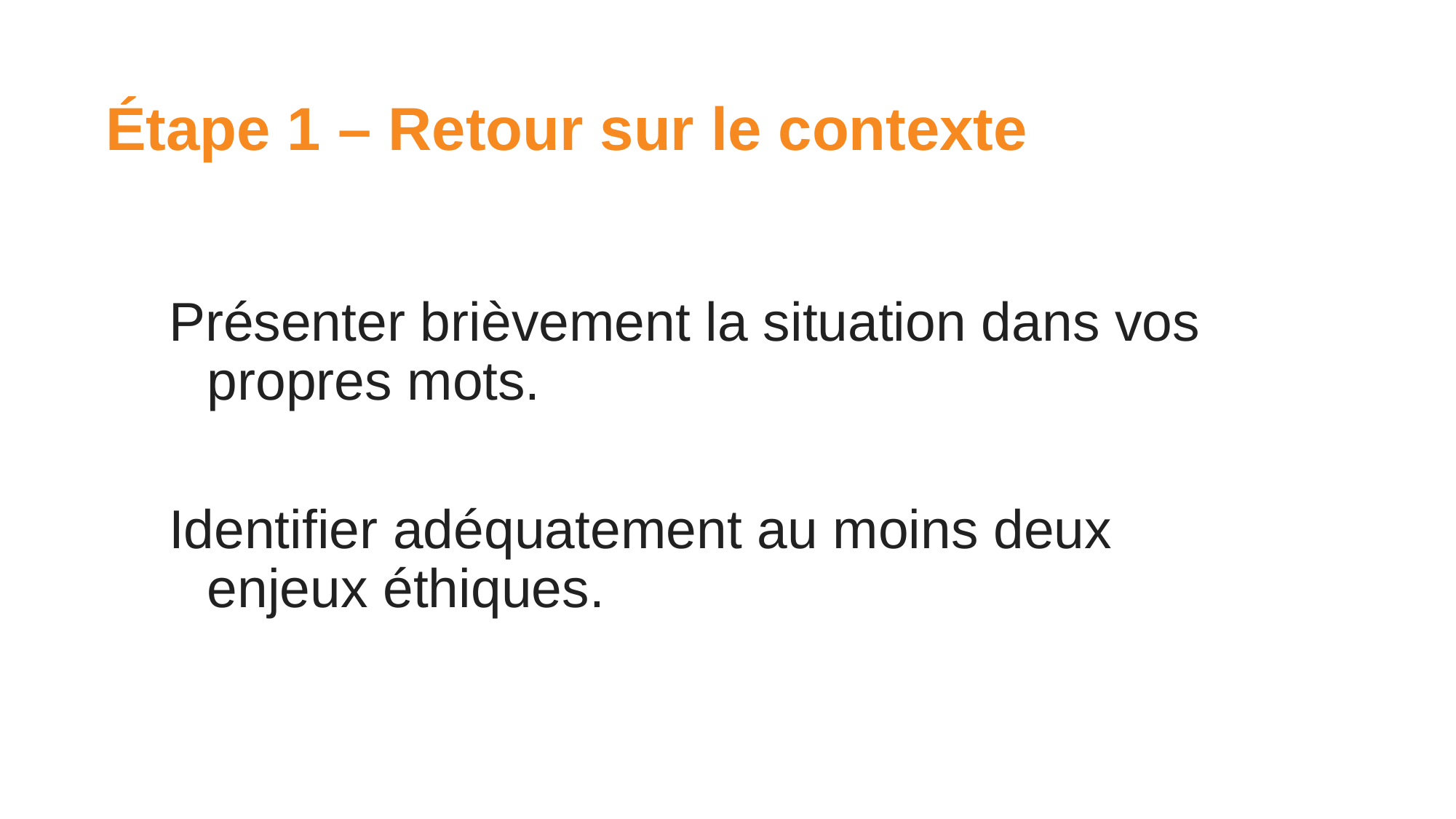

# Étape 1 – Retour sur le contexte
Présenter brièvement la situation dans vos propres mots.

Identifier adéquatement au moins deux enjeux éthiques.